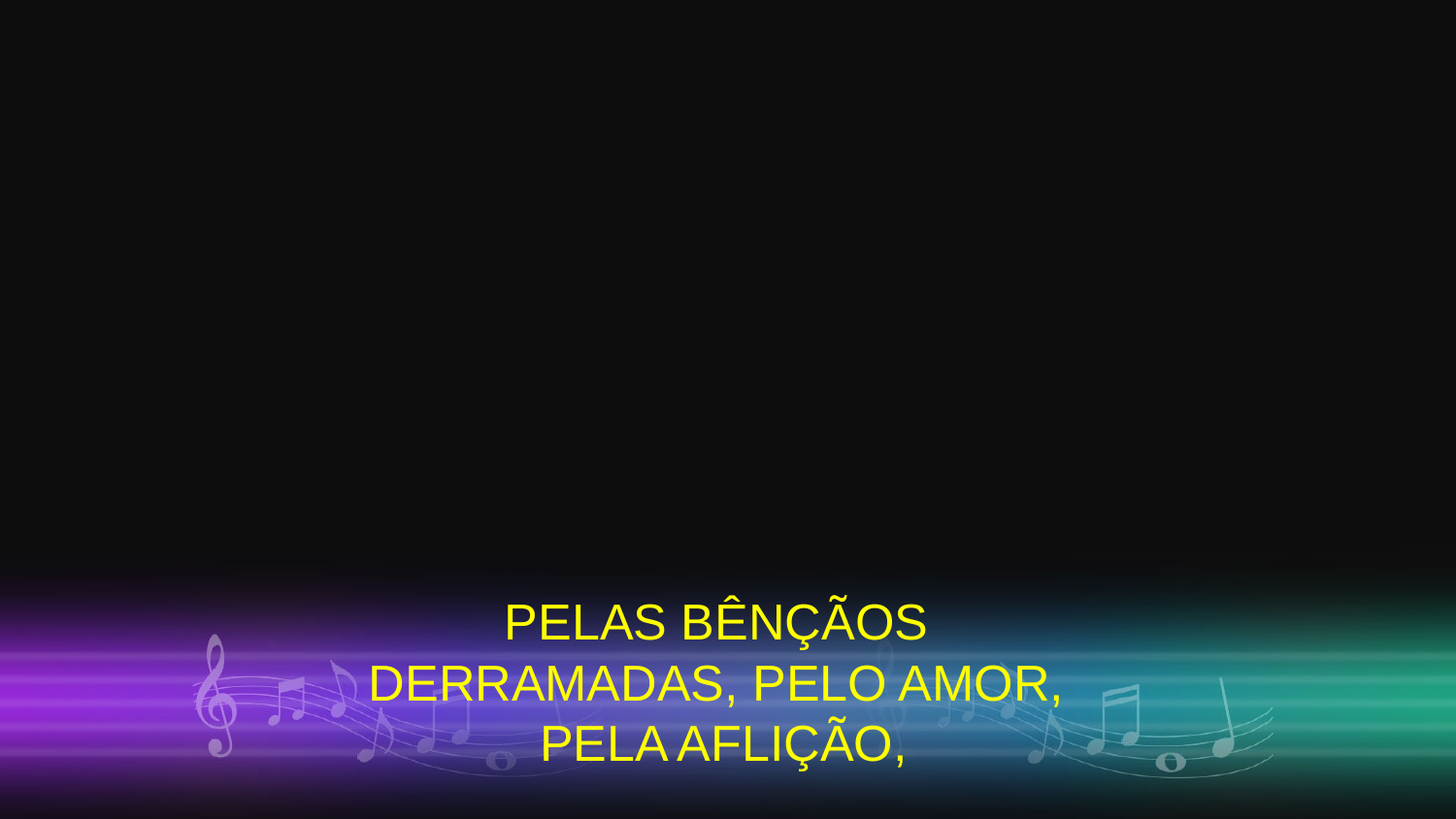

PELAS BÊNÇÃOS
DERRAMADAS, PELO AMOR,
PELA AFLIÇÃO,